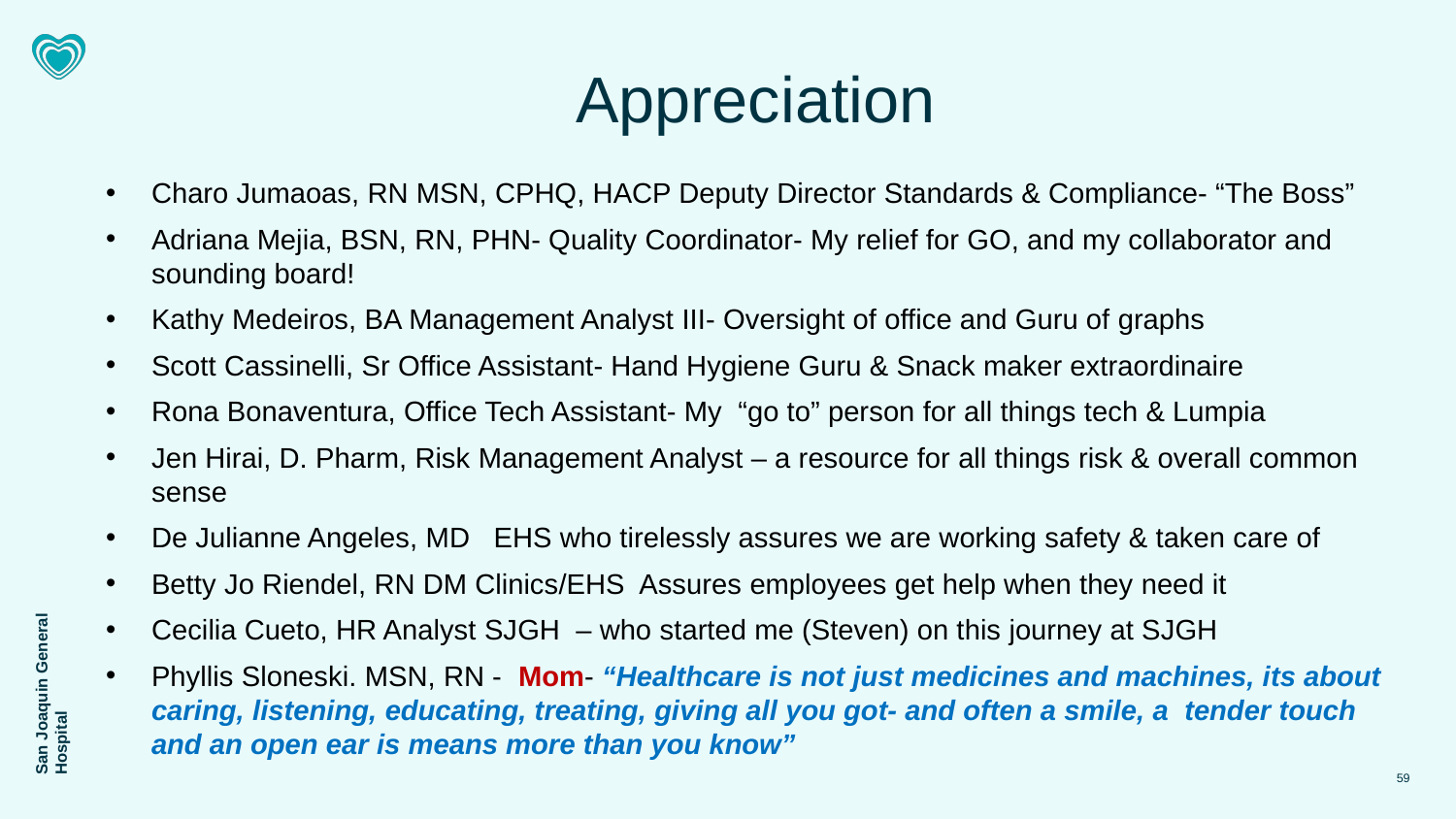

Appreciation
Charo Jumaoas, RN MSN, CPHQ, HACP Deputy Director Standards & Compliance- “The Boss”
Adriana Mejia, BSN, RN, PHN- Quality Coordinator- My relief for GO, and my collaborator and sounding board!
Kathy Medeiros, BA Management Analyst III- Oversight of office and Guru of graphs
Scott Cassinelli, Sr Office Assistant- Hand Hygiene Guru & Snack maker extraordinaire
Rona Bonaventura, Office Tech Assistant- My  “go to” person for all things tech & Lumpia
Jen Hirai, D. Pharm, Risk Management Analyst – a resource for all things risk & overall common sense
De Julianne Angeles, MD   EHS who tirelessly assures we are working safety & taken care of
Betty Jo Riendel, RN DM Clinics/EHS  Assures employees get help when they need it
Cecilia Cueto, HR Analyst SJGH  – who started me (Steven) on this journey at SJGH
Phyllis Sloneski. MSN, RN -  Mom- “Healthcare is not just medicines and machines, its about caring, listening, educating, treating, giving all you got- and often a smile, a  tender touch and an open ear is means more than you know”
59